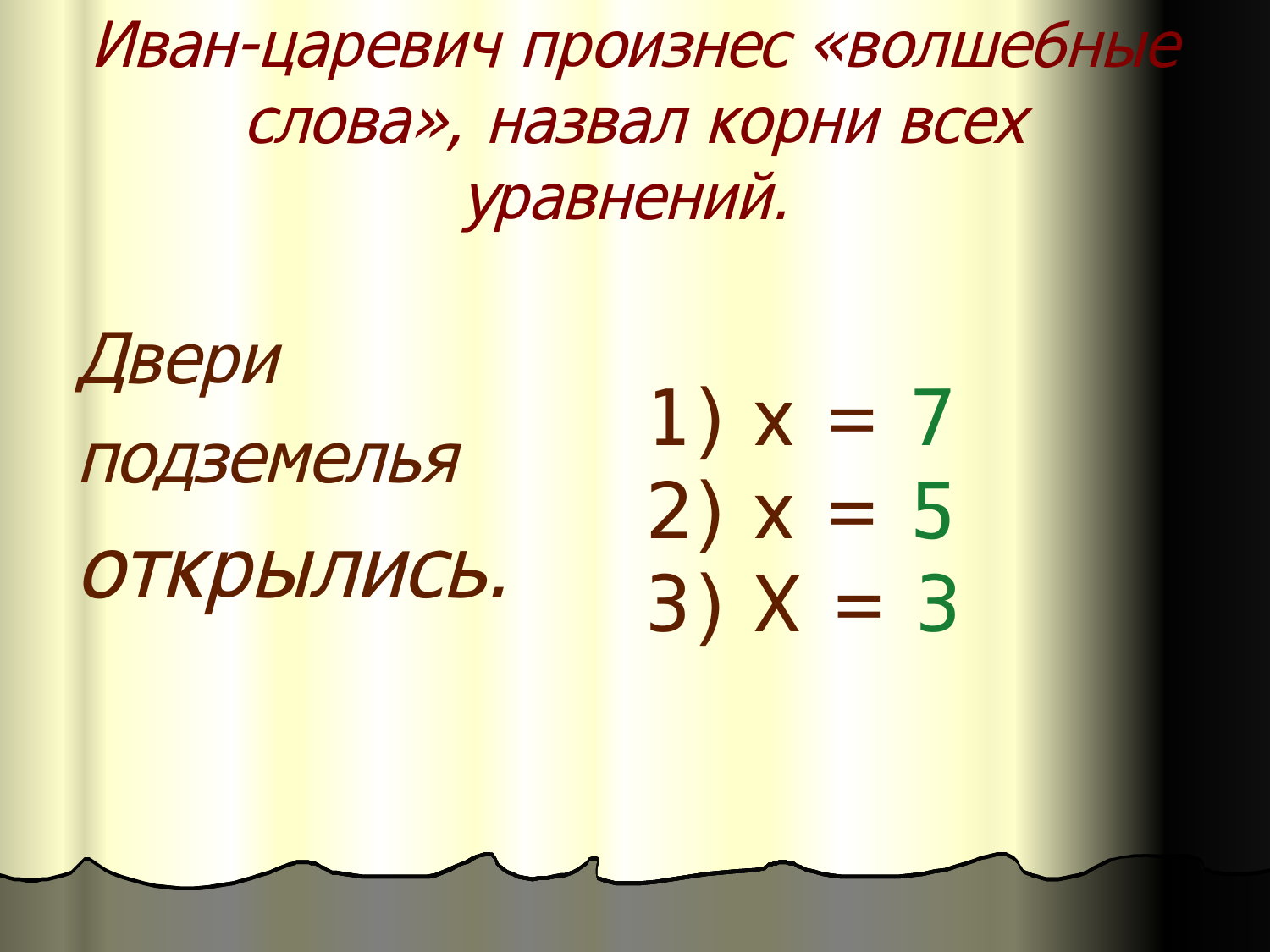

# Иван-царевич произнес «волшебные слова», назвал корни всех уравнений.
Двери
подземелья
открылись.
1) х = 7
2) х = 5
3) Х = 3